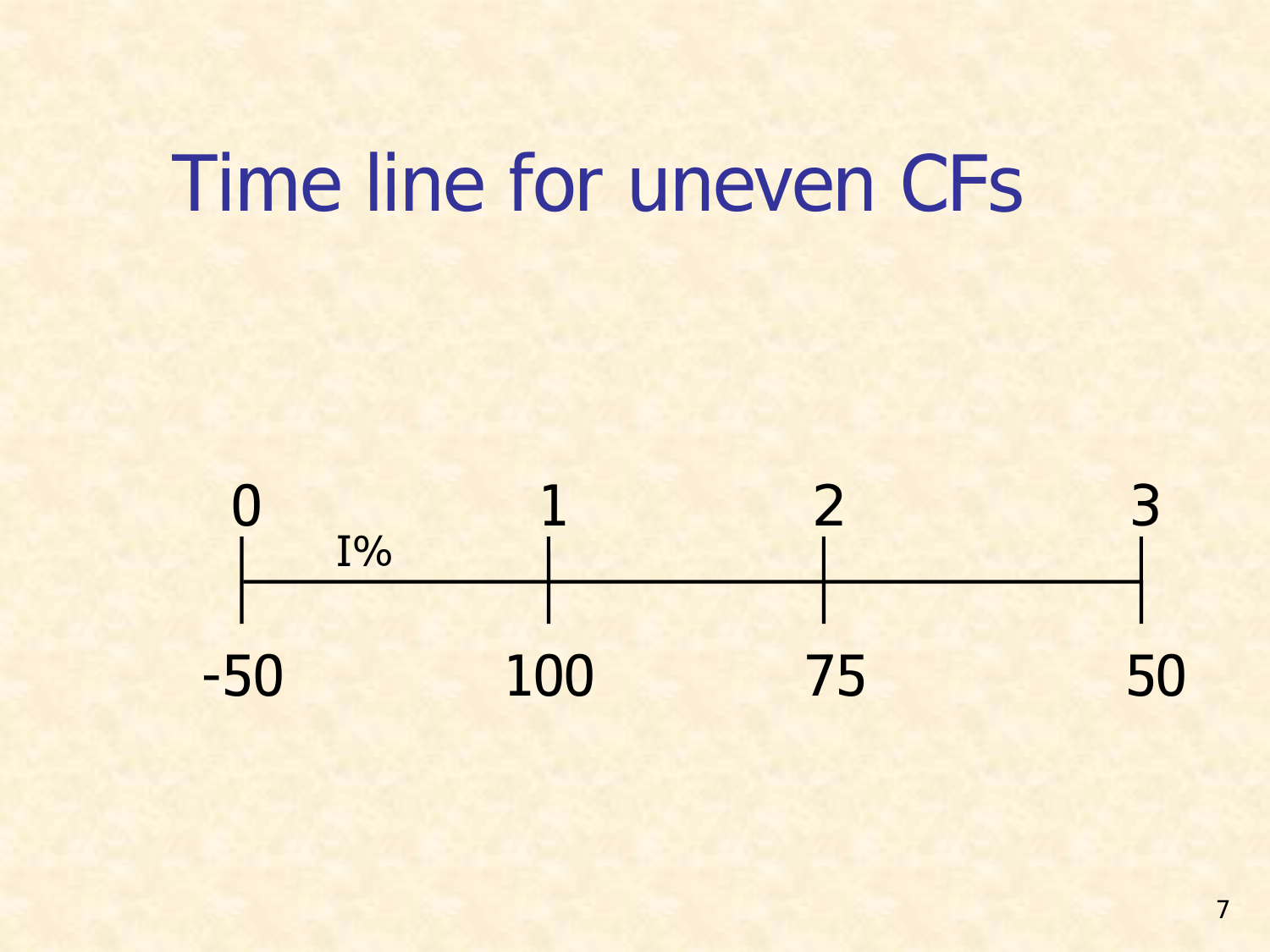

Time line for uneven CFs
0
1
2
3
I%

-50
100
 75
 50
7